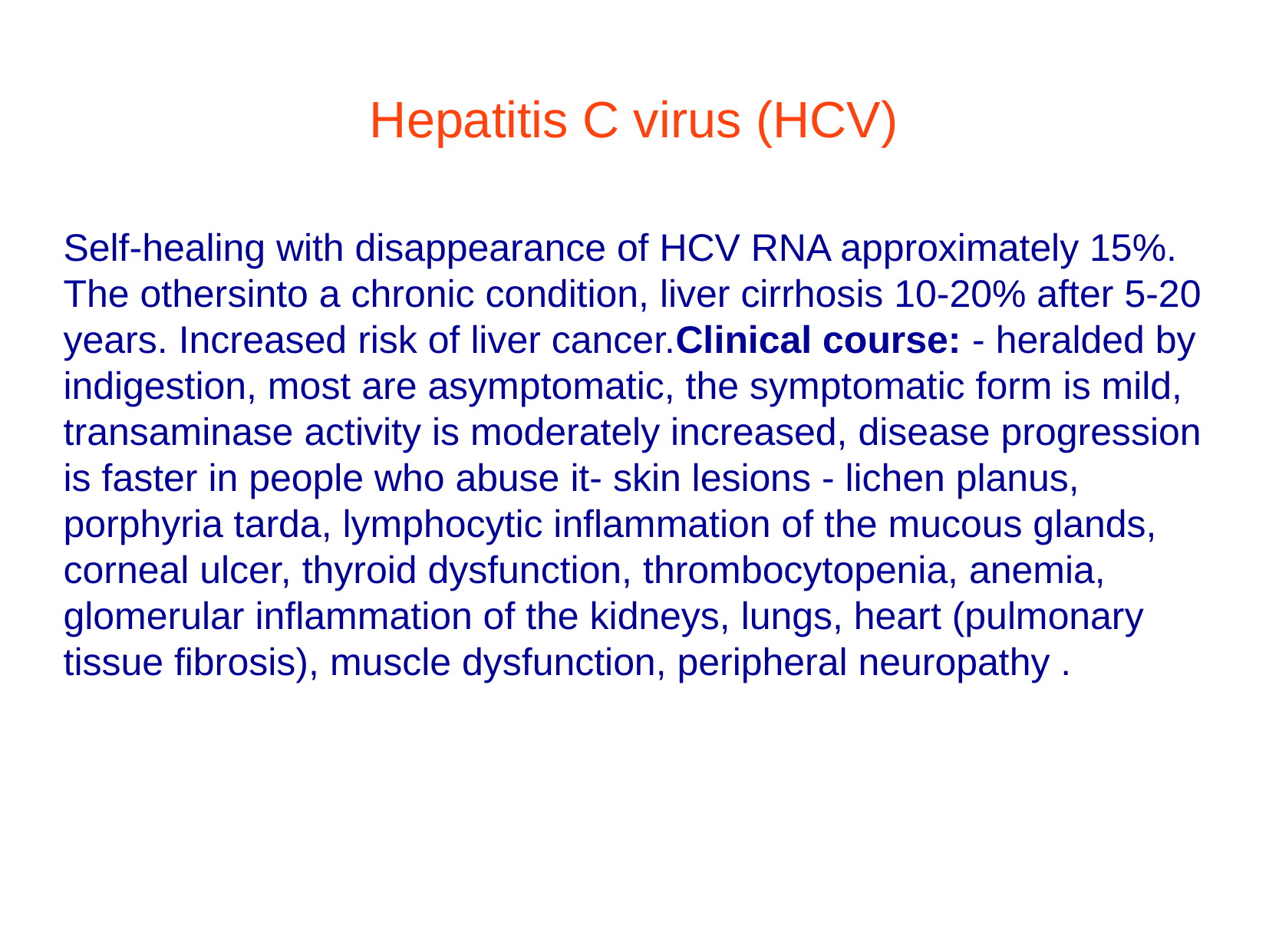

Hepatitis C virus (HCV)
Self-healing with disappearance of HCV RNA approximately 15%. The othersinto a chronic condition, liver cirrhosis 10-20% after 5-20 years. Increased risk of liver cancer.Clinical course: - heralded by indigestion, most are asymptomatic, the symptomatic form is mild, transaminase activity is moderately increased, disease progression is faster in people who abuse it- skin lesions - lichen planus, porphyria tarda, lymphocytic inflammation of the mucous glands, corneal ulcer, thyroid dysfunction, thrombocytopenia, anemia, glomerular inflammation of the kidneys, lungs, heart (pulmonary tissue fibrosis), muscle dysfunction, peripheral neuropathy .